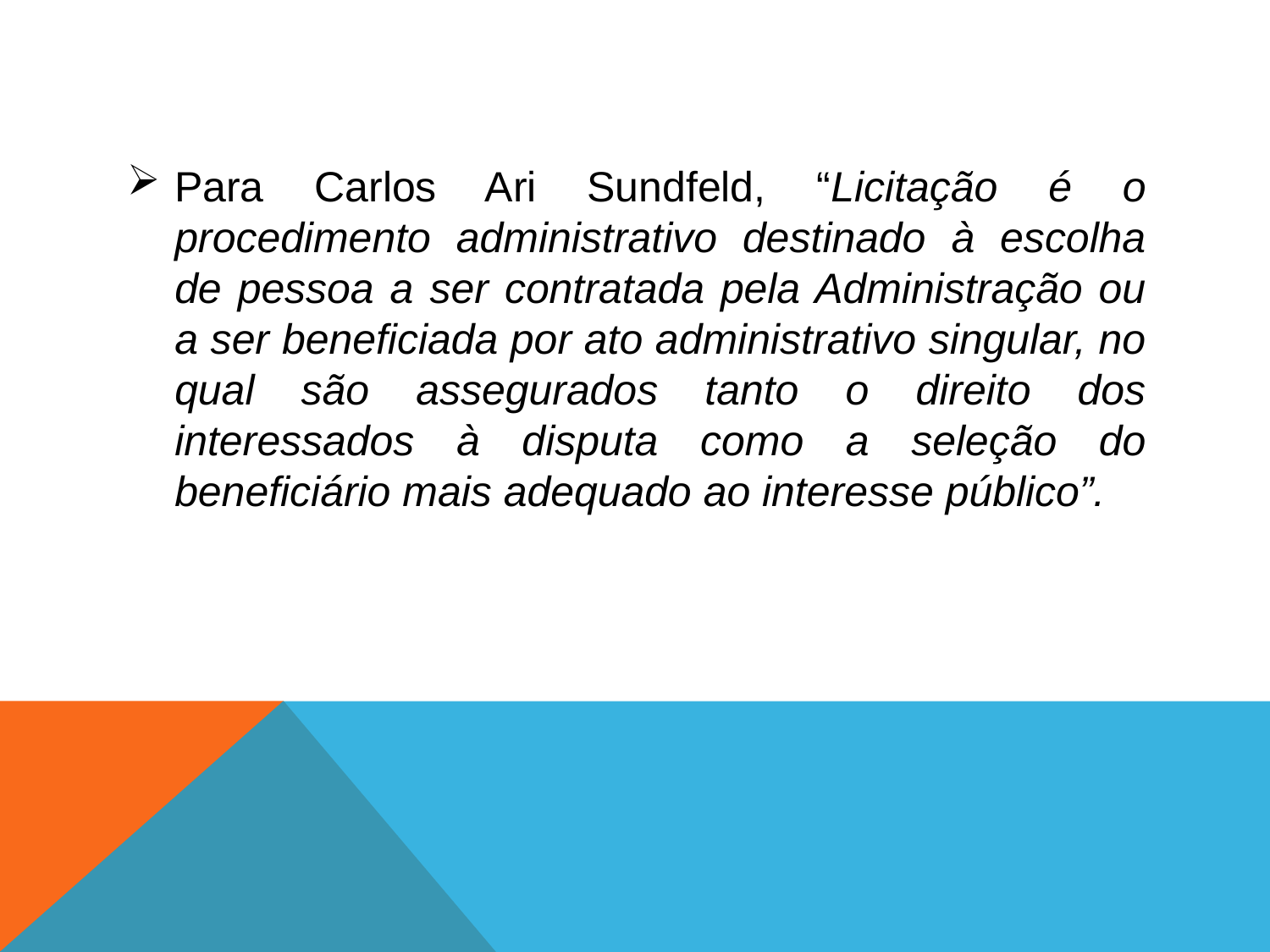

#
Para Carlos Ari Sundfeld, “Licitação é o procedimento administrativo destinado à escolha de pessoa a ser contratada pela Administração ou a ser beneficiada por ato administrativo singular, no qual são assegurados tanto o direito dos interessados à disputa como a seleção do beneficiário mais adequado ao interesse público”.